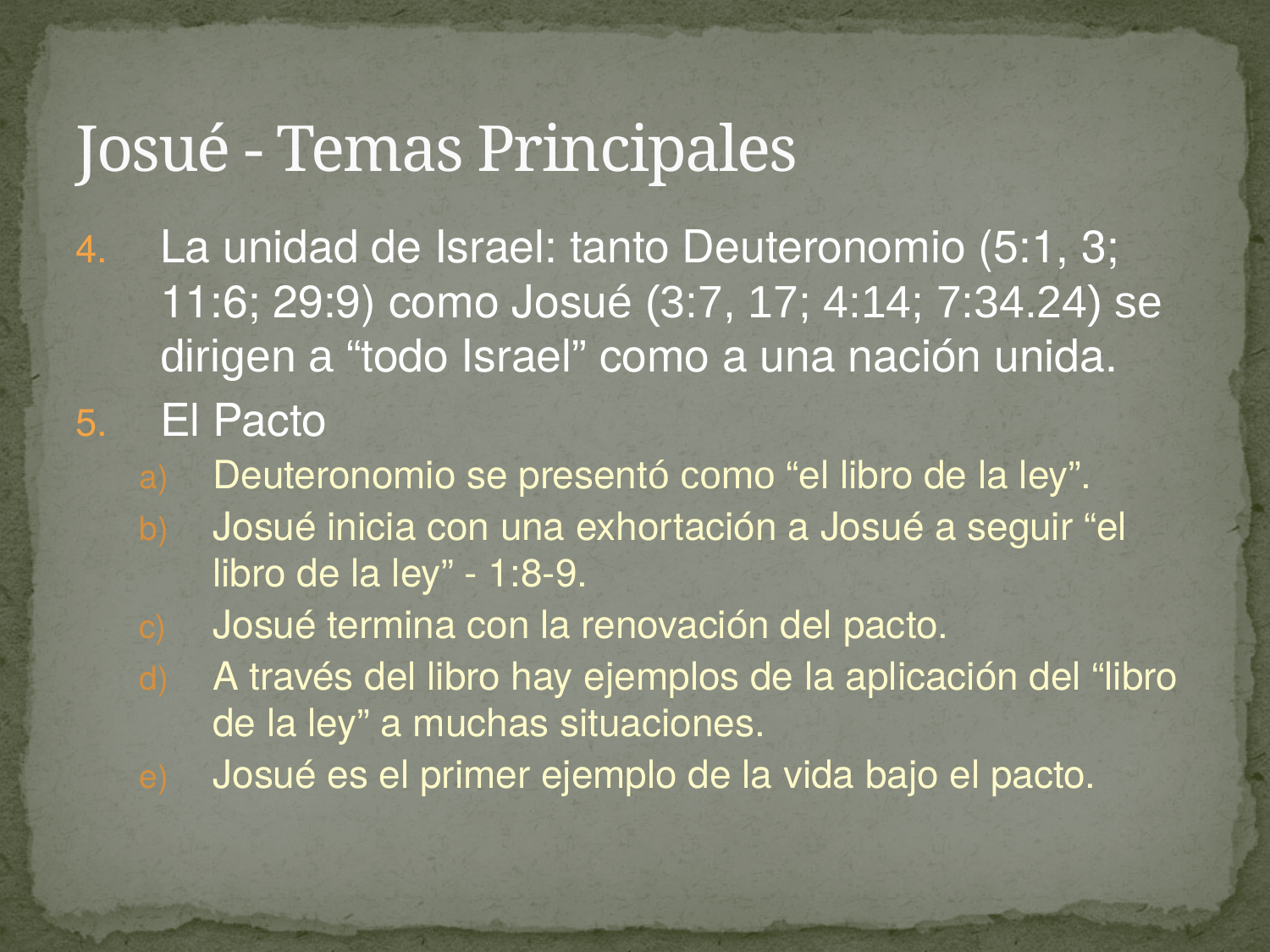

# Josué - Temas Principales
La unidad de Israel: tanto Deuteronomio (5:1, 3; 11:6; 29:9) como Josué (3:7, 17; 4:14; 7:34.24) se dirigen a “todo Israel” como a una nación unida.
El Pacto
Deuteronomio se presentó como “el libro de la ley”.
Josué inicia con una exhortación a Josué a seguir “el libro de la ley” - 1:8-9.
Josué termina con la renovación del pacto.
A través del libro hay ejemplos de la aplicación del “libro de la ley” a muchas situaciones.
Josué es el primer ejemplo de la vida bajo el pacto.